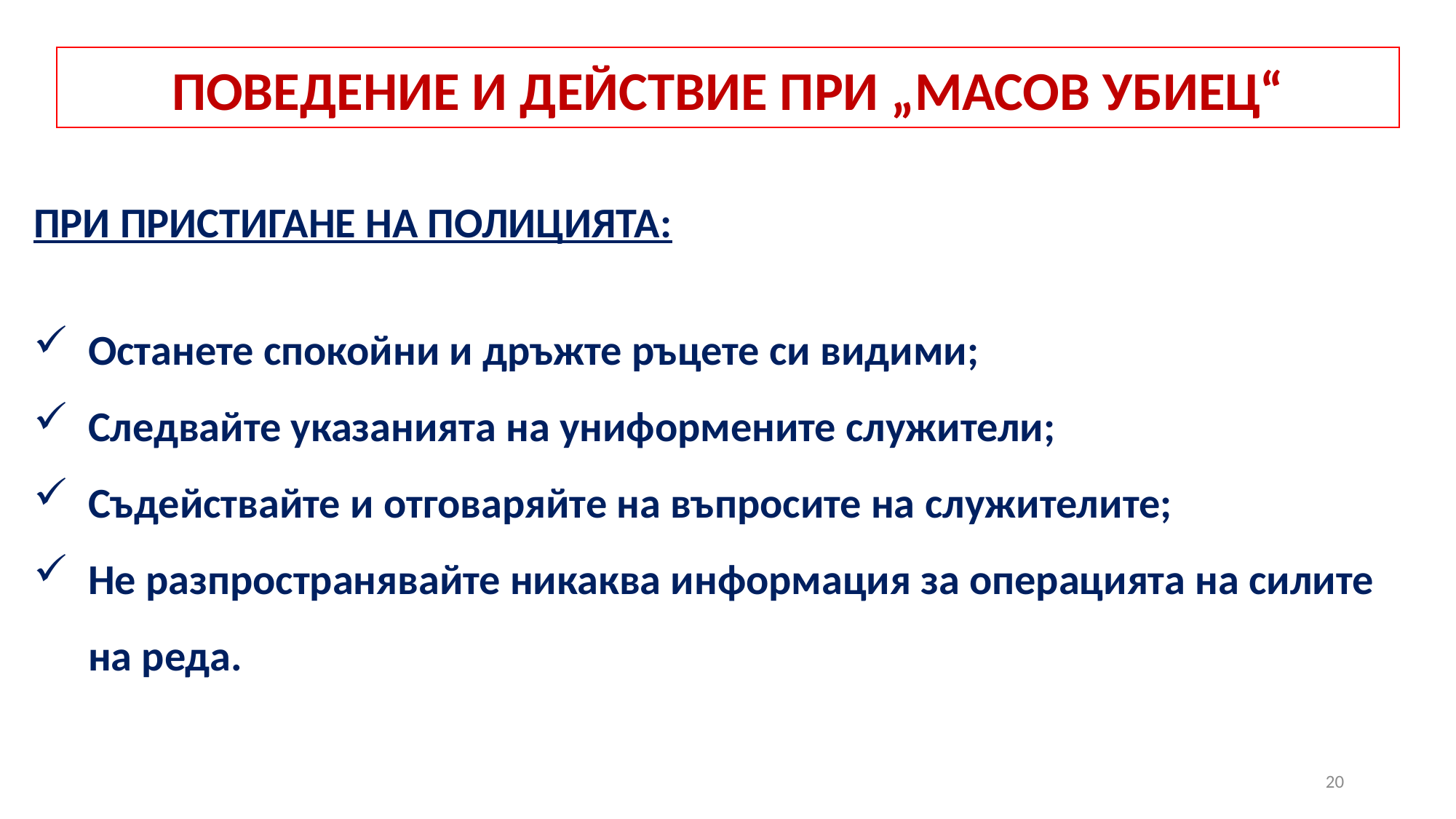

# ПОВЕДЕНИЕ И ДЕЙСТВИЕ ПРИ „МАСОВ УБИЕЦ“

ПРИ ПРИСТИГАНЕ НА ПОЛИЦИЯТА:

Останете спокойни и дръжте ръцете си видими;
Следвайте указанията на униформените служители;
Съдействайте и отговаряйте на въпросите на служителите;
Не разпространявайте никаква информация за операцията на силите на реда.

20